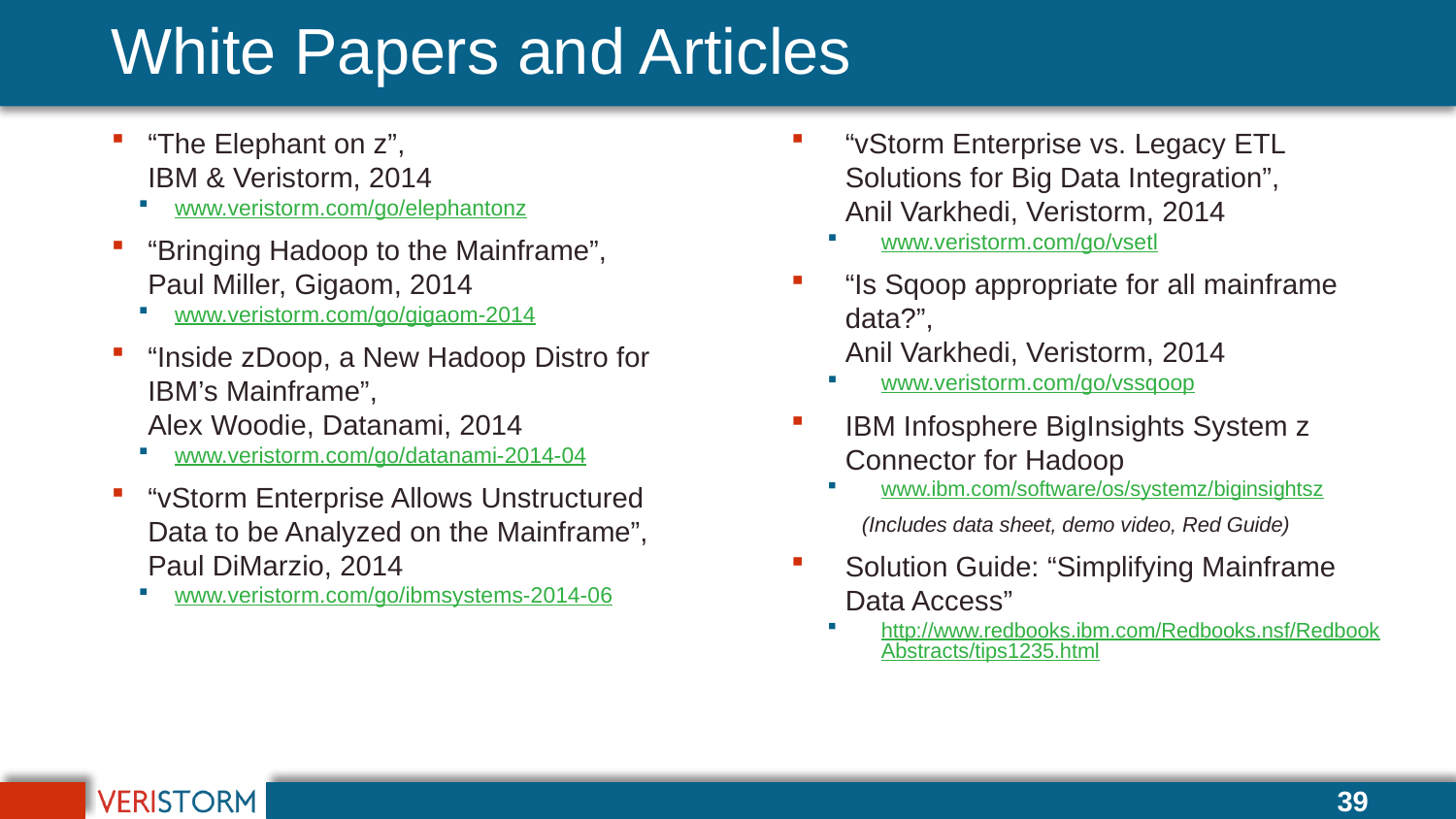

# White Papers and Articles
“The Elephant on z”,
IBM & Veristorm, 2014
www.veristorm.com/go/elephantonz
“Bringing Hadoop to the Mainframe”,
Paul Miller, Gigaom, 2014
www.veristorm.com/go/gigaom-2014
“Inside zDoop, a New Hadoop Distro for IBM’s Mainframe”,
Alex Woodie, Datanami, 2014
www.veristorm.com/go/datanami-2014-04
“vStorm Enterprise Allows Unstructured Data to be Analyzed on the Mainframe”,
Paul DiMarzio, 2014
www.veristorm.com/go/ibmsystems-2014-06

“vStorm Enterprise vs. Legacy ETL Solutions for Big Data Integration”,
Anil Varkhedi, Veristorm, 2014
www.veristorm.com/go/vsetl
“Is Sqoop appropriate for all mainframe data?”,
Anil Varkhedi, Veristorm, 2014
www.veristorm.com/go/vssqoop
IBM Infosphere BigInsights System z Connector for Hadoop
www.ibm.com/software/os/systemz/biginsightsz
(Includes data sheet, demo video, Red Guide)
Solution Guide: “Simplifying Mainframe Data Access”
http://www.redbooks.ibm.com/Redbooks.nsf/RedbookAbstracts/tips1235.html

39